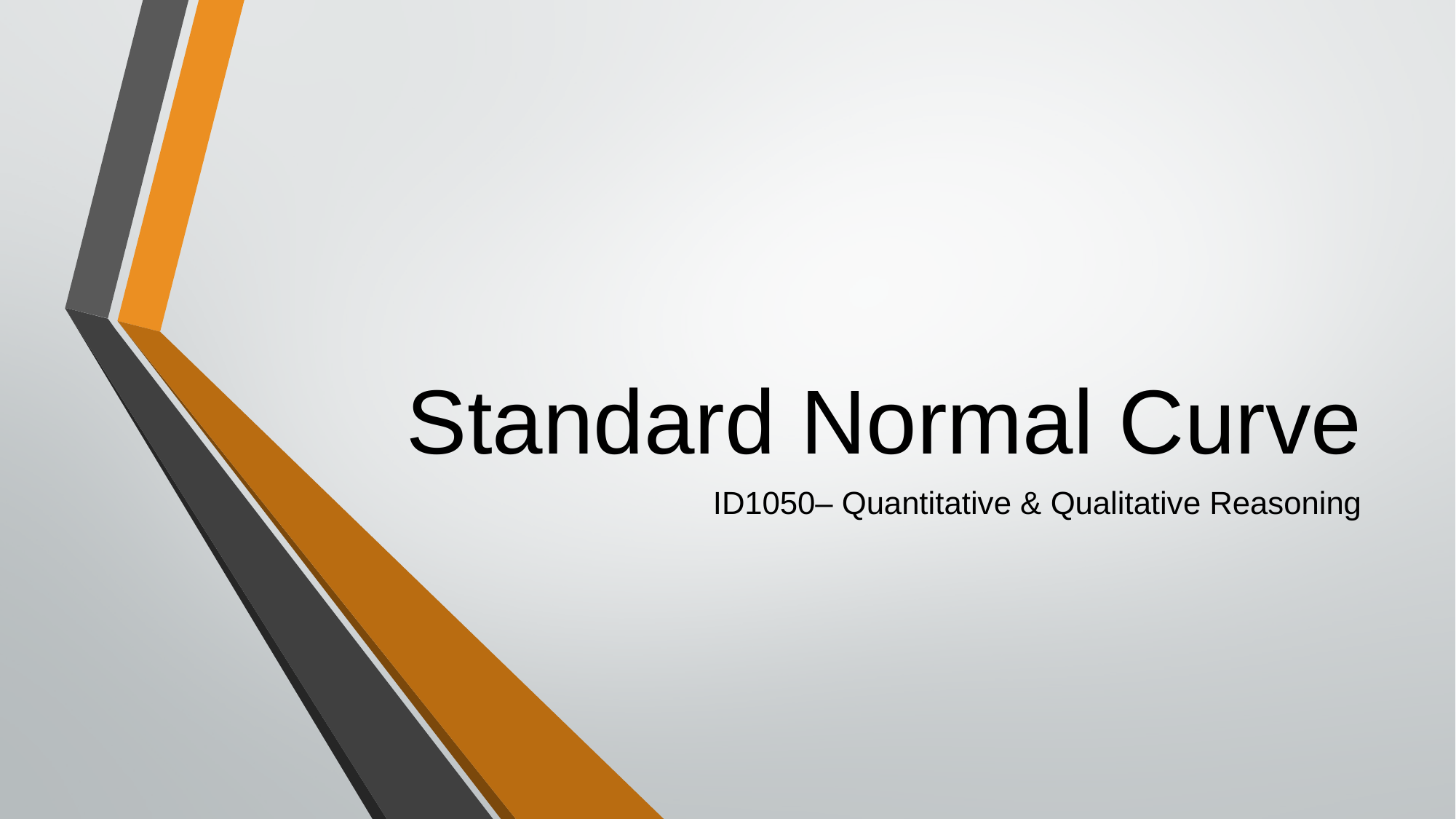

# Standard Normal Curve
ID1050– Quantitative & Qualitative Reasoning